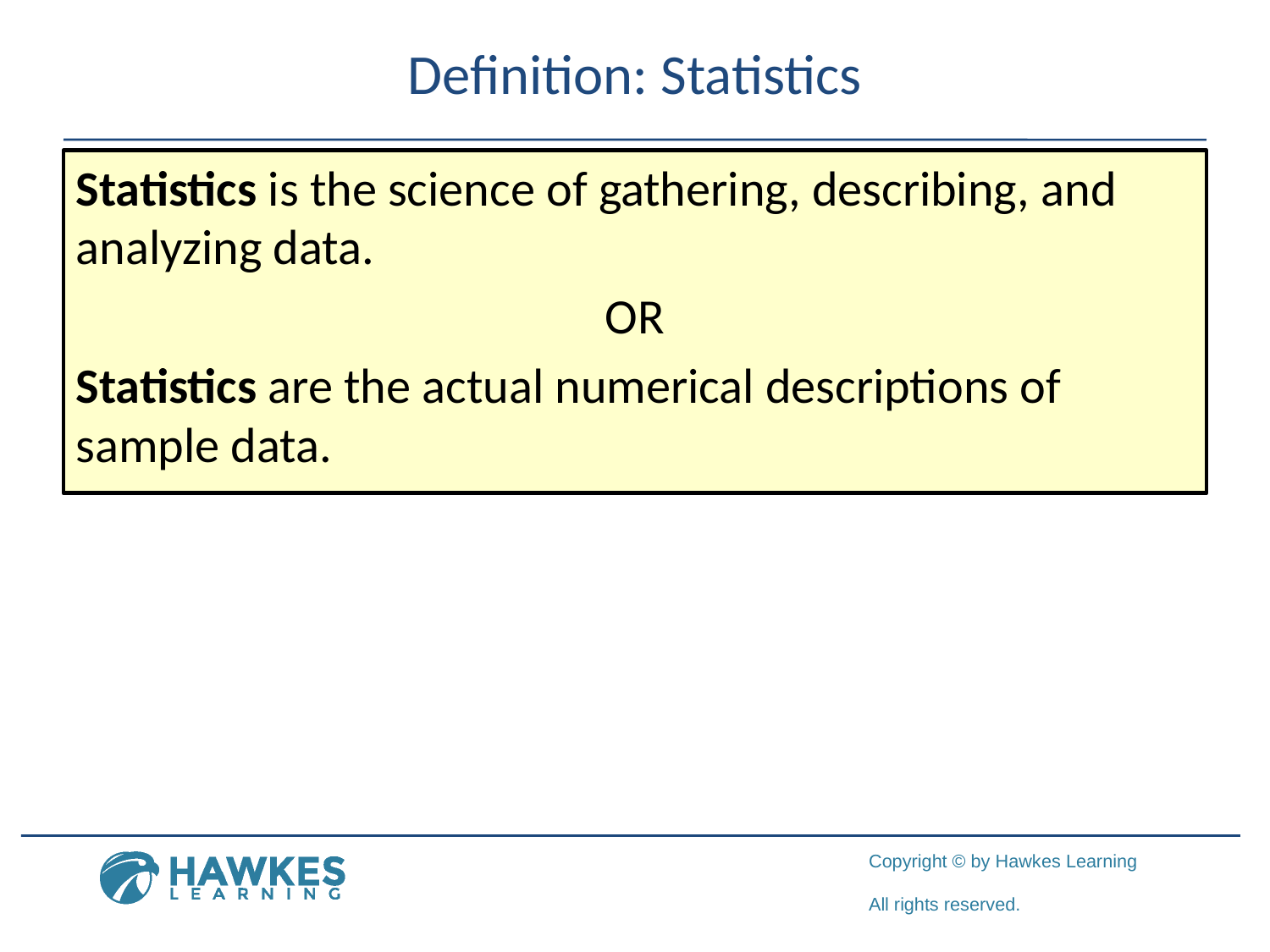

Definition: Statistics
Statistics is the science of gathering, describing, and analyzing data.
OR
Statistics are the actual numerical descriptions of sample data.